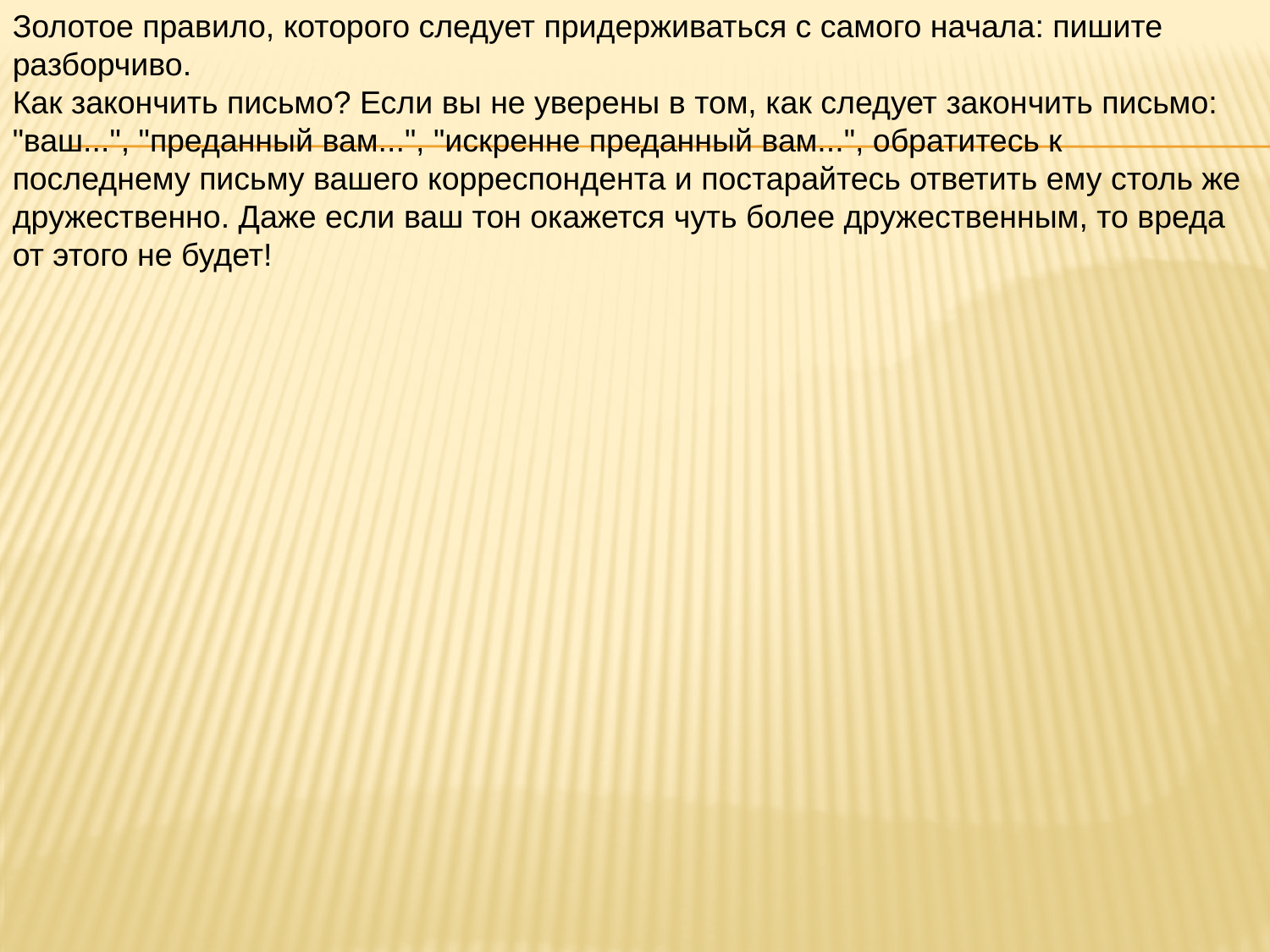

Золотое правило, которого следует придерживаться с самого начала: пишите разборчиво.
Как закончить письмо? Если вы не уверены в том, как следует закончить письмо: "ваш...", "преданный вам...", "искренне преданный вам...", обратитесь к последнему письму вашего корреспондента и постарайтесь ответить ему столь же дружественно. Даже если ваш тон окажется чуть более дружественным, то вреда от этого не будет!